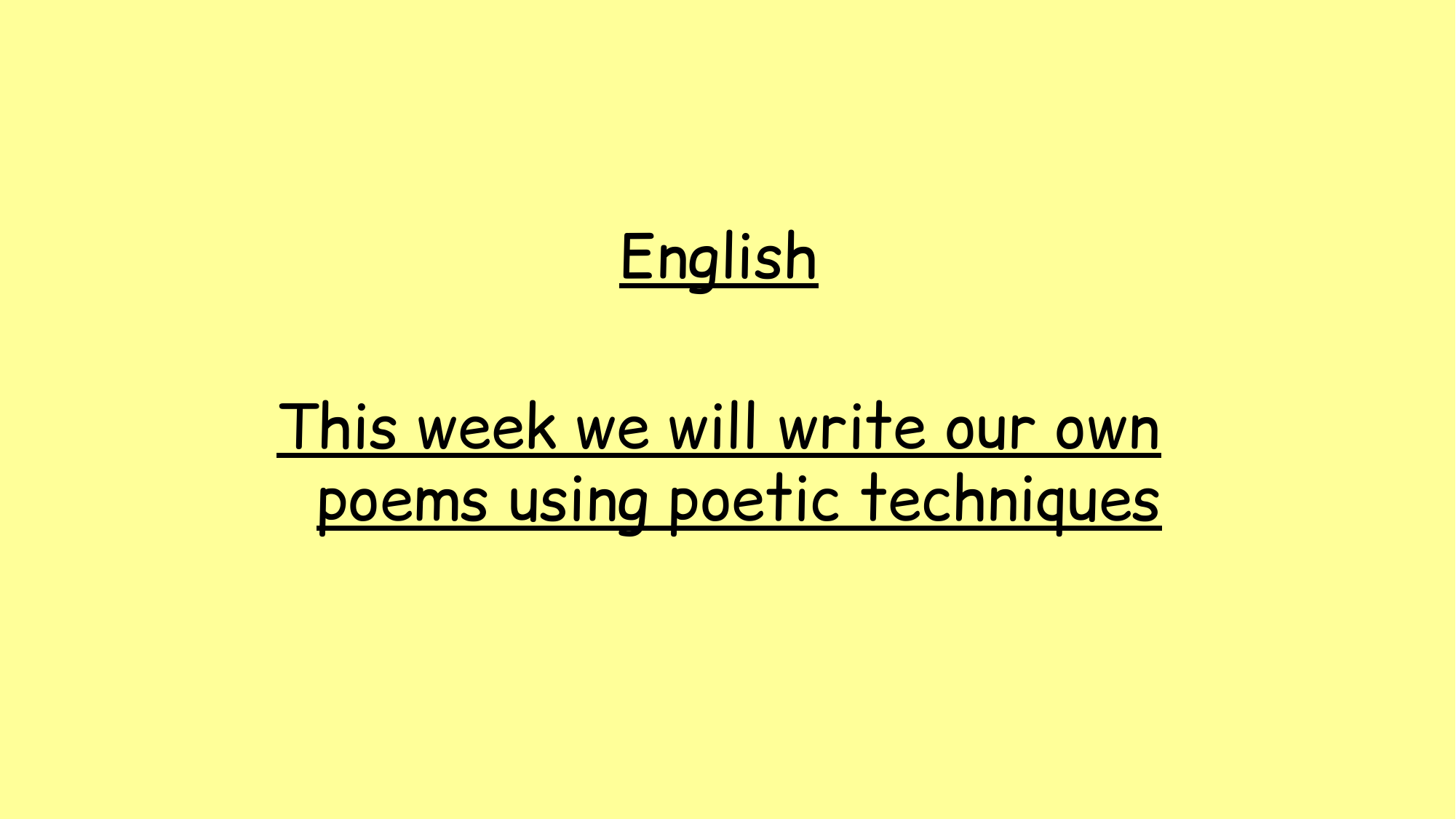

English

This week we will write our own poems using poetic techniques